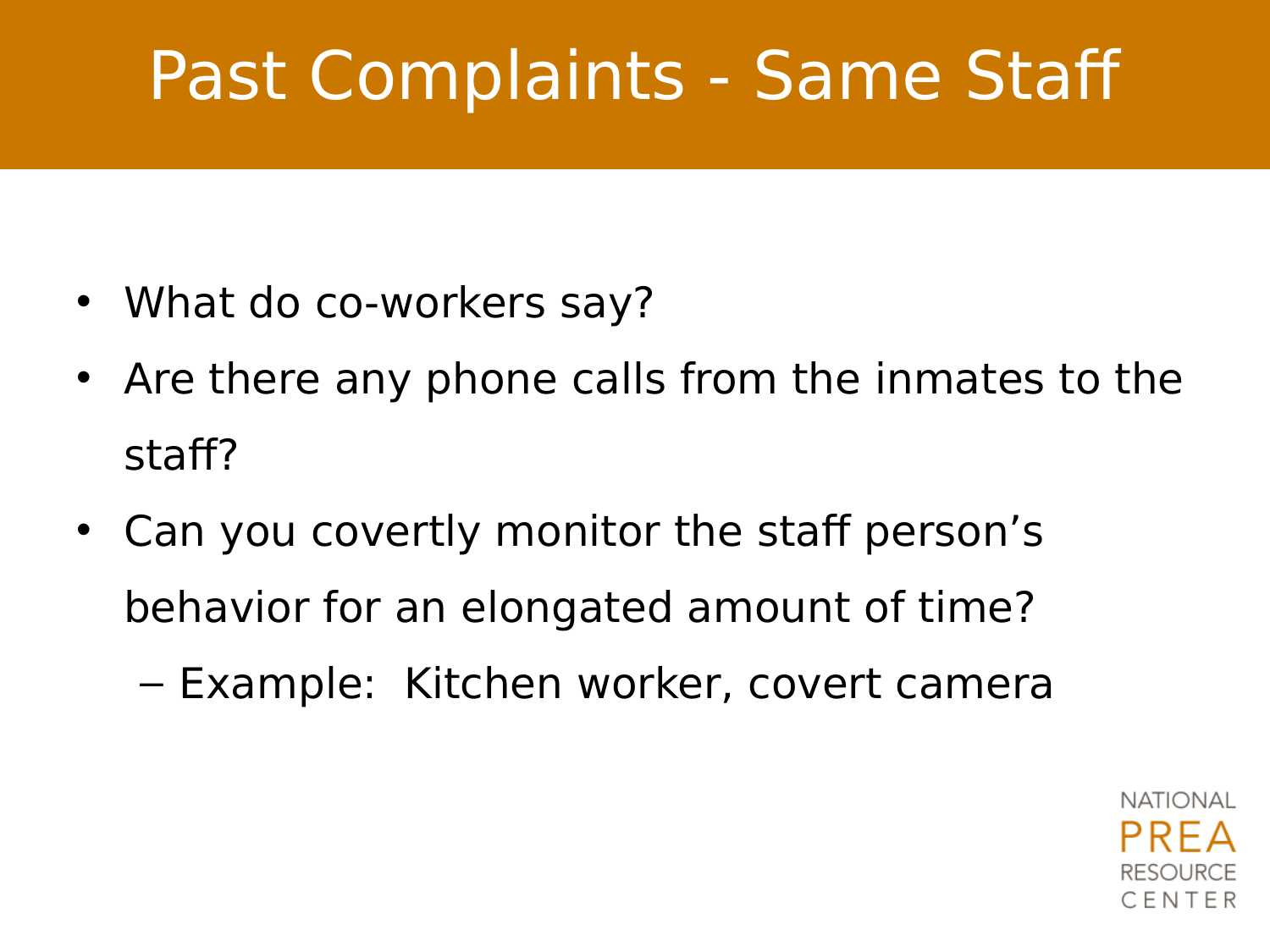

# Past Complaints - Same Staff
What do co-workers say?
Are there any phone calls from the inmates to the staff?
Can you covertly monitor the staff person’s behavior for an elongated amount of time?
Example:  Kitchen worker, covert camera